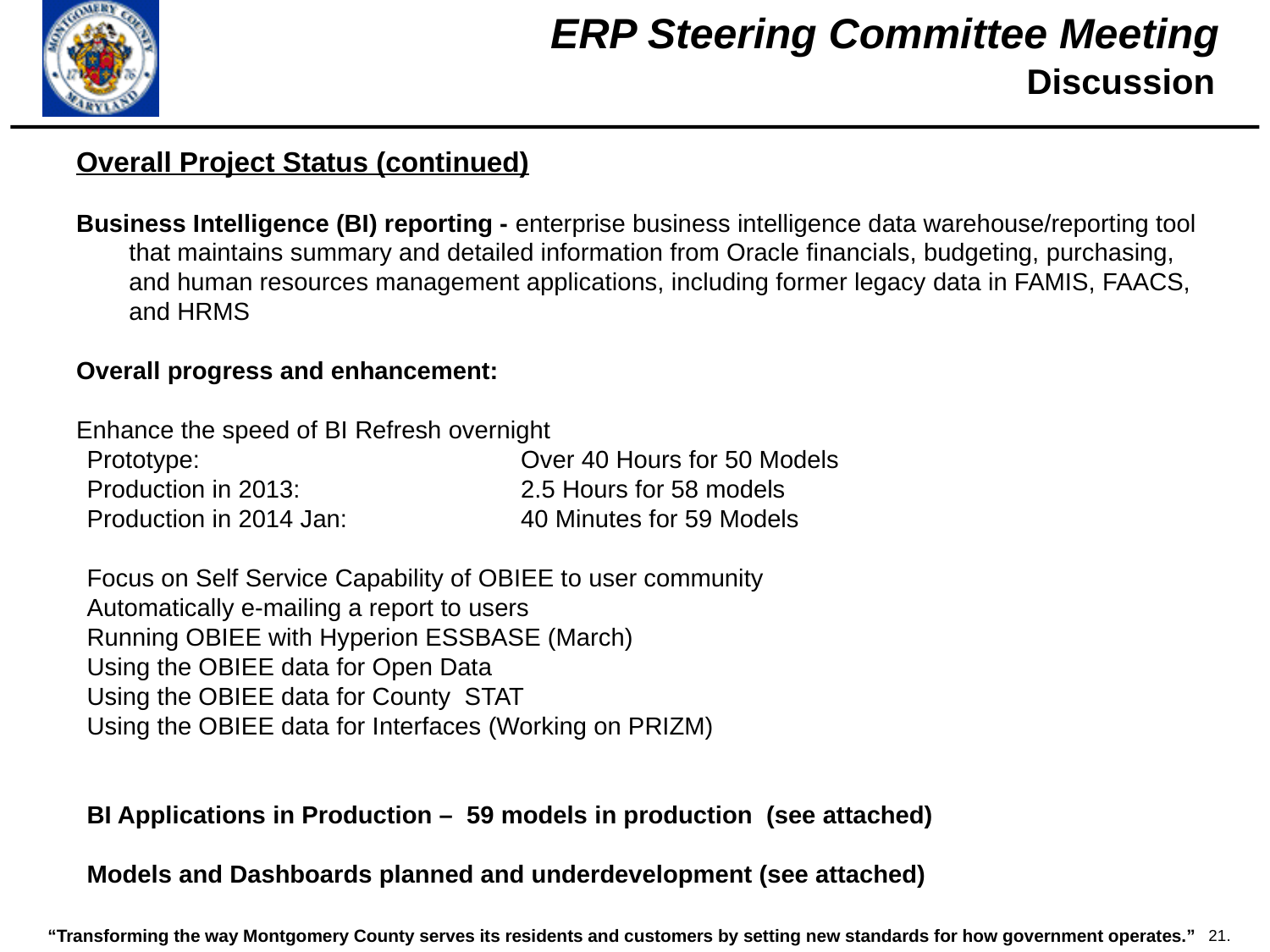

Discussion
Overall Project Status (continued)

Business Intelligence (BI) reporting - enterprise business intelligence data warehouse/reporting tool that maintains summary and detailed information from Oracle financials, budgeting, purchasing, and human resources management applications, including former legacy data in FAMIS, FAACS, and HRMS

Overall progress and enhancement:

Enhance the speed of BI Refresh overnight
Prototype:			Over 40 Hours for 50 Models
Production in 2013:		2.5 Hours for 58 models
Production in 2014 Jan:		40 Minutes for 59 Models

Focus on Self Service Capability of OBIEE to user community
Automatically e-mailing a report to users
Running OBIEE with Hyperion ESSBASE (March)
Using the OBIEE data for Open Data
Using the OBIEE data for County  STAT
Using the OBIEE data for Interfaces (Working on PRIZM)

BI Applications in Production –  59 models in production  (see attached)

Models and Dashboards planned and underdevelopment (see attached)